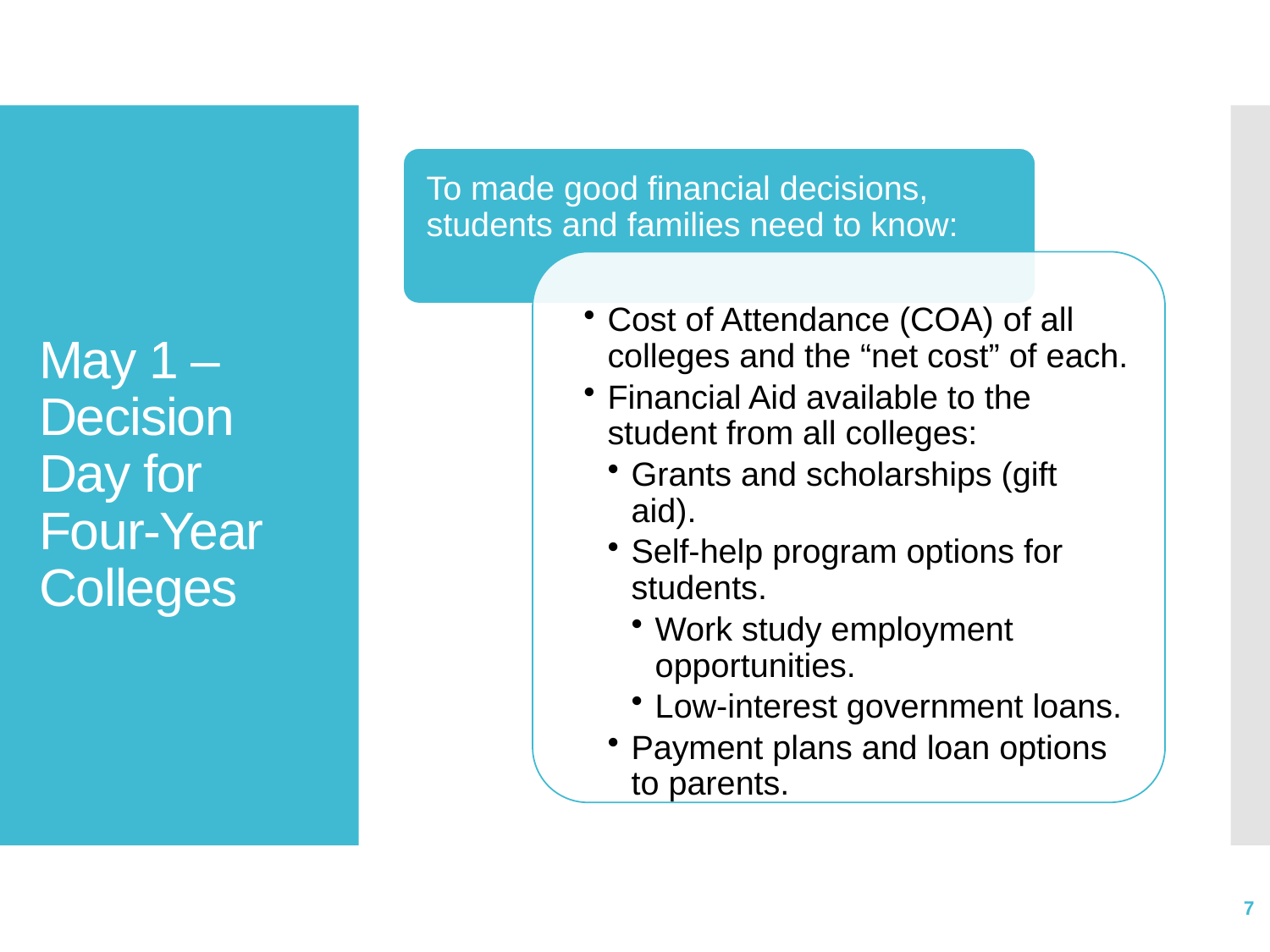

To made good financial decisions, students and families need to know:
Cost of Attendance (COA) of all colleges and the “net cost” of each.
Financial Aid available to the student from all colleges:
Grants and scholarships (gift aid).
Self-help program options for students.
Work study employment opportunities.
Low-interest government loans.
Payment plans and loan options to parents.
# May 1 – Decision Day for Four-Year Colleges
7